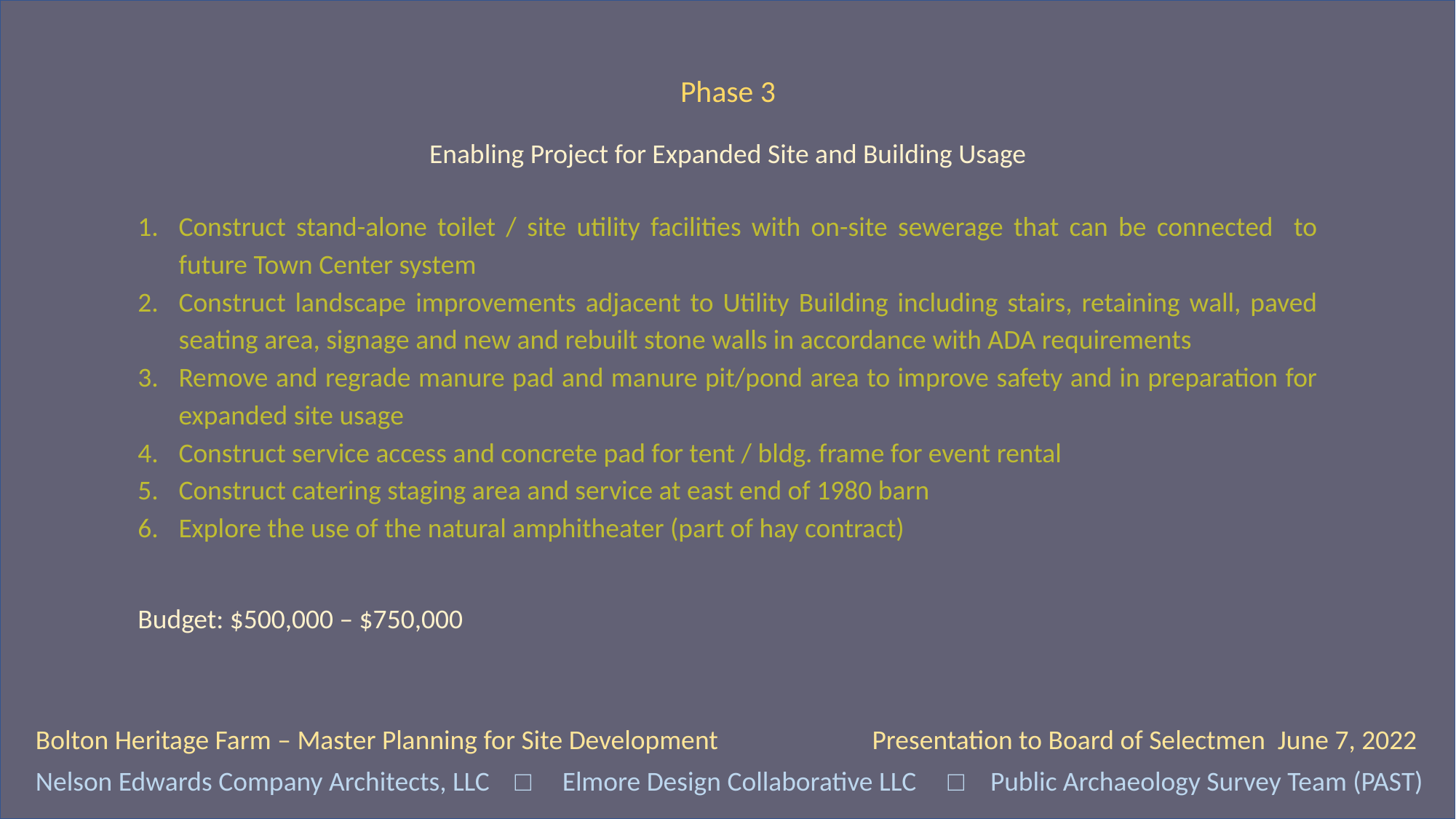

Phase 3

Enabling Project for Expanded Site and Building Usage

Construct stand-alone toilet / site utility facilities with on-site sewerage that can be connected  to future Town Center system
Construct landscape improvements adjacent to Utility Building including stairs, retaining wall, paved seating area, signage and new and rebuilt stone walls in accordance with ADA requirements
Remove and regrade manure pad and manure pit/pond area to improve safety and in preparation for expanded site usage
Construct service access and concrete pad for tent / bldg. frame for event rental
Construct catering staging area and service at east end of 1980 barn
Explore the use of the natural amphitheater (part of hay contract)

Budget: $500,000 – $750,000
Bolton Heritage Farm – Master Planning for Site Development                         Presentation to Board of Selectmen  June 7, 2022
Nelson Edwards Company Architects, LLC    □     Elmore Design Collaborative LLC     □    Public Archaeology Survey Team (PAST)